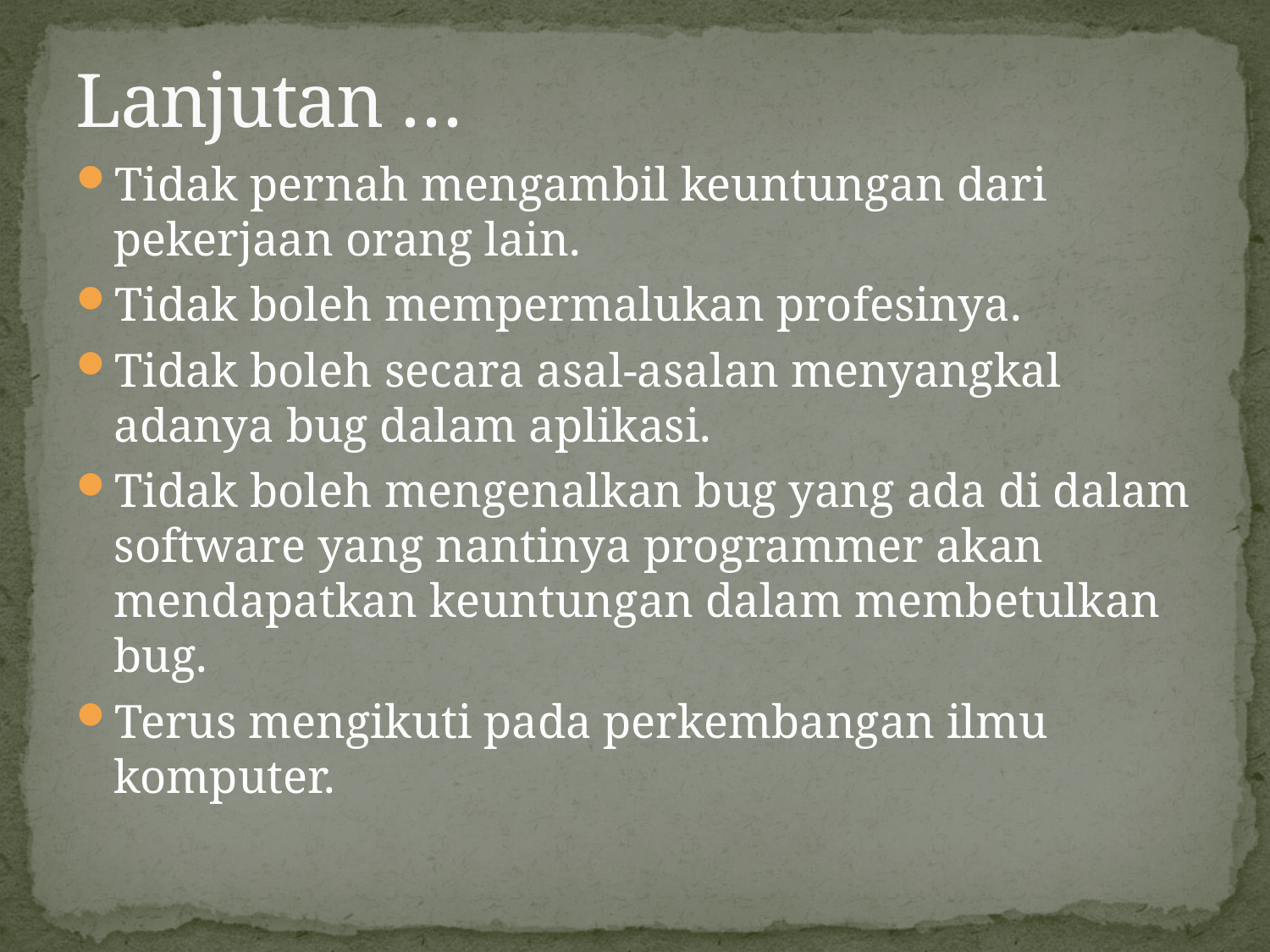

# Lanjutan …
Tidak pernah mengambil keuntungan dari pekerjaan orang lain.
Tidak boleh mempermalukan profesinya.
Tidak boleh secara asal-asalan menyangkal adanya bug dalam aplikasi.
Tidak boleh mengenalkan bug yang ada di dalam software yang nantinya programmer akan mendapatkan keuntungan dalam membetulkan bug.
Terus mengikuti pada perkembangan ilmu komputer.